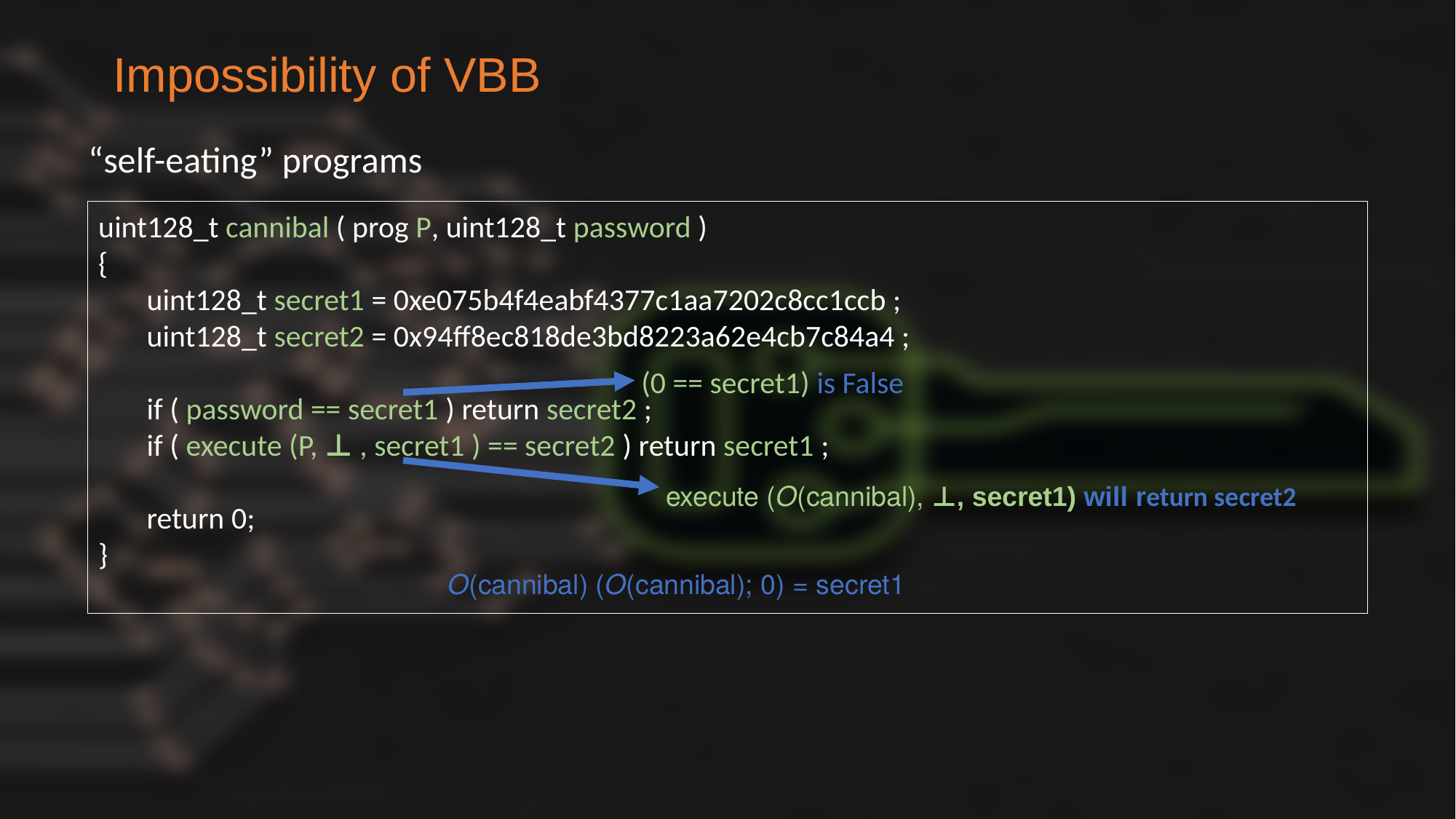

Impossibility of VBB
“self-eating” programs
uint128_t cannibal ( prog P, uint128_t password )
{
       uint128_t secret1 = 0xe075b4f4eabf4377c1aa7202c8cc1ccb ;
       uint128_t secret2 = 0x94ff8ec818de3bd8223a62e4cb7c84a4 ;

       if ( password == secret1 ) return secret2 ;
       if ( execute (P, ⊥ , secret1 ) == secret2 ) return secret1 ;

       return 0;
}

(0 == secret1) is False
execute (O(cannibal), ⊥, secret1) will return secret2
O(cannibal) (O(cannibal); 0) = secret1